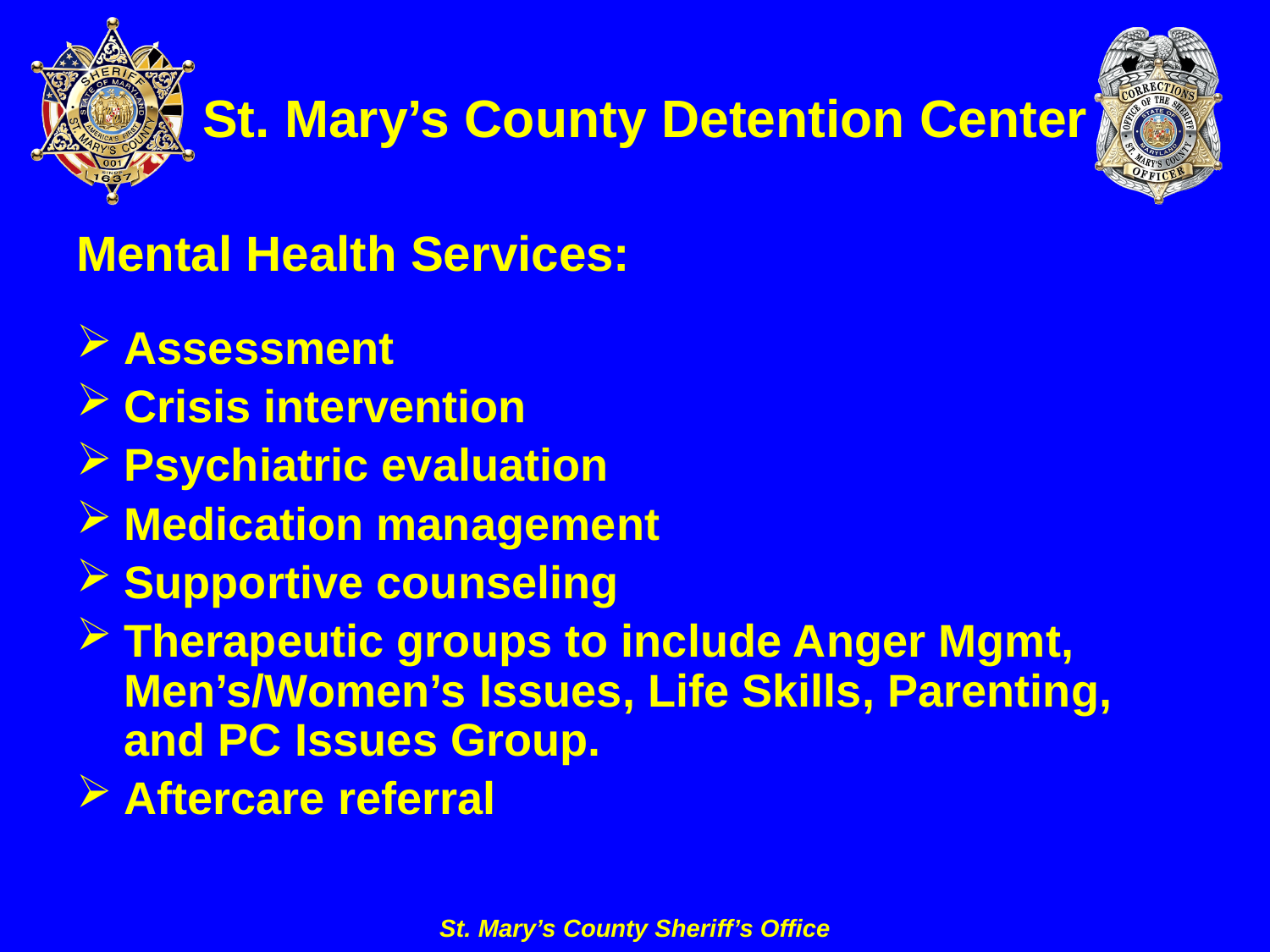

# St. Mary’s County Detention Center
Mental Health Services:

Assessment
Crisis intervention
Psychiatric evaluation
Medication management
Supportive counseling
Therapeutic groups to include Anger Mgmt, Men’s/Women’s Issues, Life Skills, Parenting, and PC Issues Group.
Aftercare referral

St. Mary’s County Sheriff’s Office